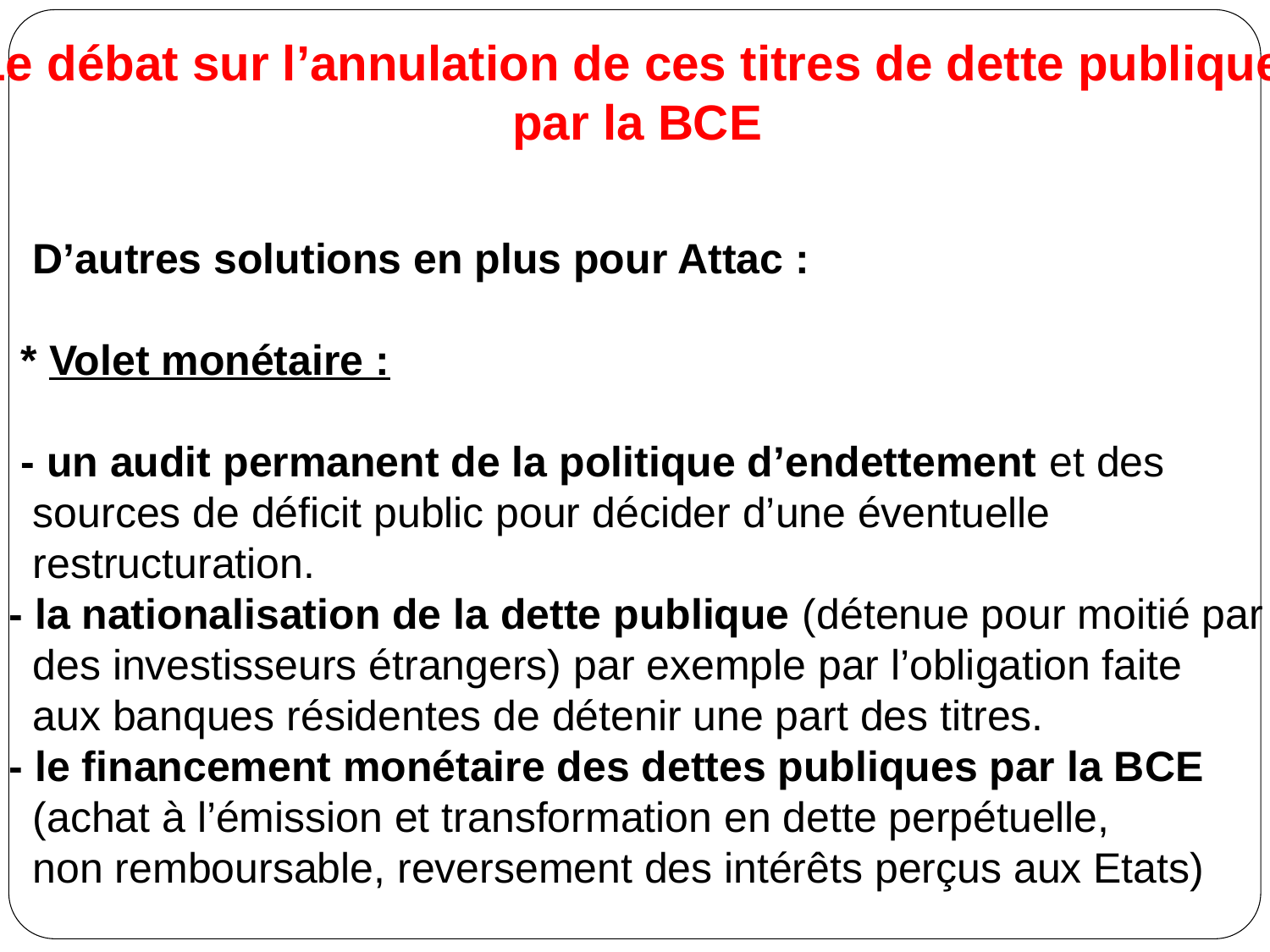

Le débat sur l’annulation de ces titres de dette publique
par la BCE
  D’autres solutions en plus pour Attac :

 * Volet monétaire :

 - un audit permanent de la politique d’endettement et des
  sources de déficit public pour décider d’une éventuelle
  restructuration.
- la nationalisation de la dette publique (détenue pour moitié par
  des investisseurs étrangers) par exemple par l’obligation faite
  aux banques résidentes de détenir une part des titres.
- le financement monétaire des dettes publiques par la BCE
  (achat à l’émission et transformation en dette perpétuelle,
  non remboursable, reversement des intérêts perçus aux Etats)